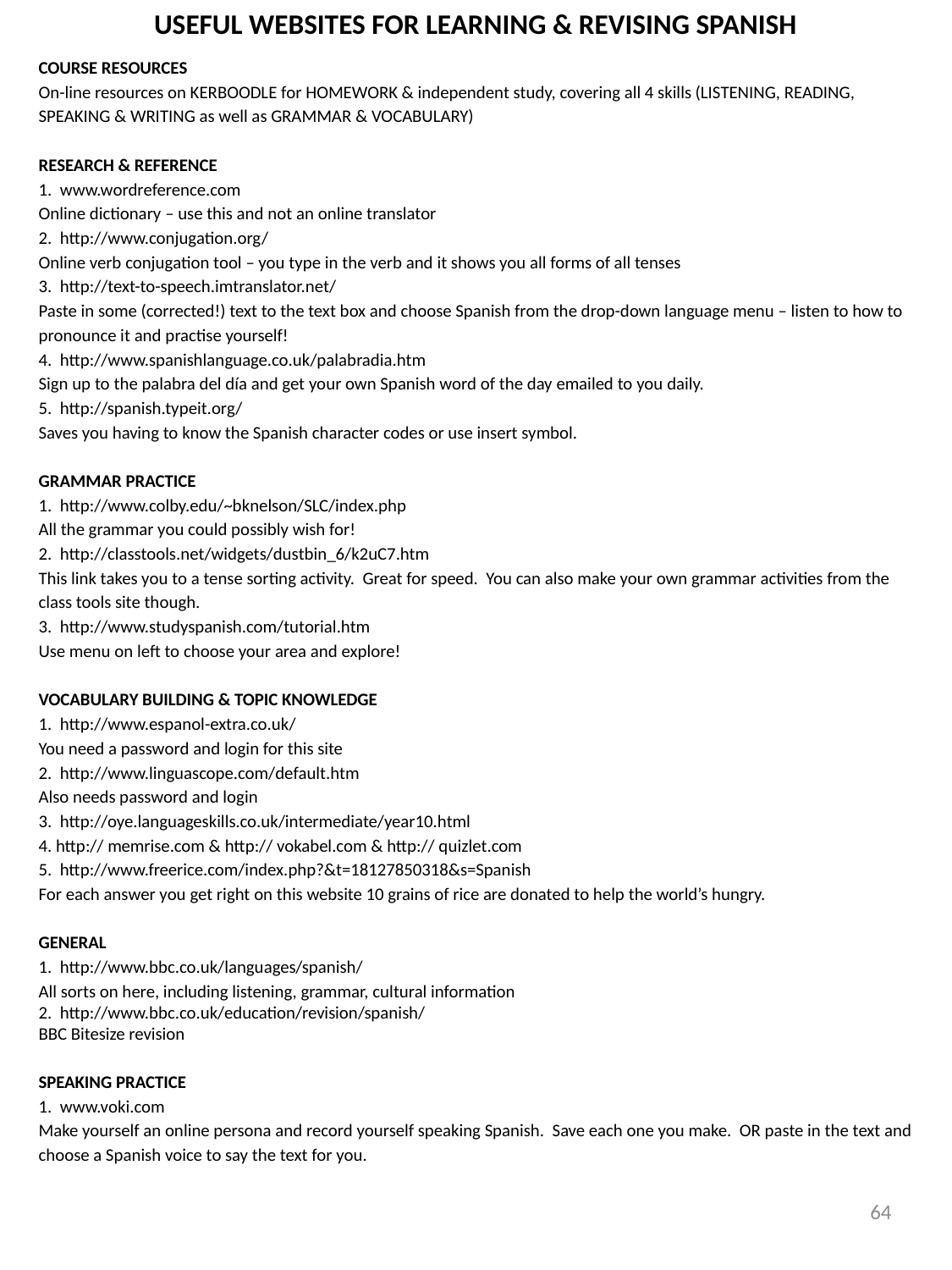

USEFUL WEBSITES FOR LEARNING & REVISING SPANISH
COURSE RESOURCES
On-line resources on KERBOODLE for HOMEWORK & independent study, covering all 4 skills (LISTENING, READING, SPEAKING & WRITING as well as GRAMMAR & VOCABULARY)

RESEARCH & REFERENCE
1.  www.wordreference.com
Online dictionary – use this and not an online translator
2.  http://www.conjugation.org/
Online verb conjugation tool – you type in the verb and it shows you all forms of all tenses
3.  http://text-to-speech.imtranslator.net/
Paste in some (corrected!) text to the text box and choose Spanish from the drop-down language menu – listen to how to pronounce it and practise yourself!
4.  http://www.spanishlanguage.co.uk/palabradia.htm
Sign up to the palabra del día and get your own Spanish word of the day emailed to you daily.
5.  http://spanish.typeit.org/
Saves you having to know the Spanish character codes or use insert symbol.

GRAMMAR PRACTICE
1.  http://www.colby.edu/~bknelson/SLC/index.php
All the grammar you could possibly wish for!
2.  http://classtools.net/widgets/dustbin_6/k2uC7.htm
This link takes you to a tense sorting activity.  Great for speed.  You can also make your own grammar activities from the class tools site though.
3.  http://www.studyspanish.com/tutorial.htm
Use menu on left to choose your area and explore!

VOCABULARY BUILDING & TOPIC KNOWLEDGE
1.  http://www.espanol-extra.co.uk/
You need a password and login for this site
2.  http://www.linguascope.com/default.htm
Also needs password and login
3.  http://oye.languageskills.co.uk/intermediate/year10.html
4. http:// memrise.com & http:// vokabel.com & http:// quizlet.com
5.  http://www.freerice.com/index.php?&t=18127850318&s=Spanish
For each answer you get right on this website 10 grains of rice are donated to help the world’s hungry.

GENERAL
1.  http://www.bbc.co.uk/languages/spanish/
All sorts on here, including listening, grammar, cultural information
2.  http://www.bbc.co.uk/education/revision/spanish/
BBC Bitesize revision

SPEAKING PRACTICE
1.  www.voki.com
Make yourself an online persona and record yourself speaking Spanish.  Save each one you make.  OR paste in the text and choose a Spanish voice to say the text for you.
64